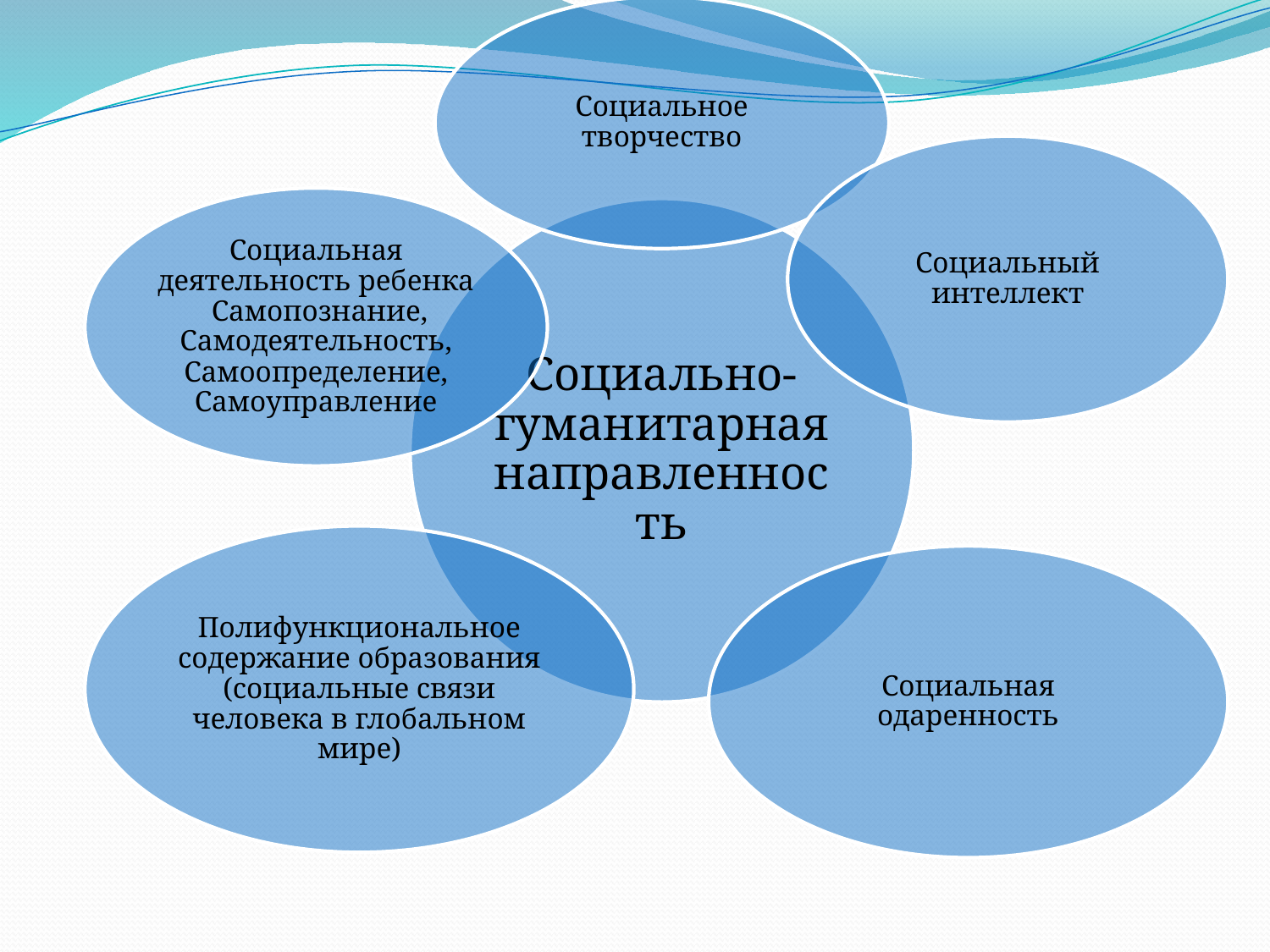

Социально-гуманитарная направленность
Социальное творчество
Социальный интеллект
Социальная одаренность
Полифункциональное содержание образования (социальные связи человека в глобальном мире)
Социальная деятельность ребенка  Самопознание, Самодеятельность, Самоопределение, Самоуправление